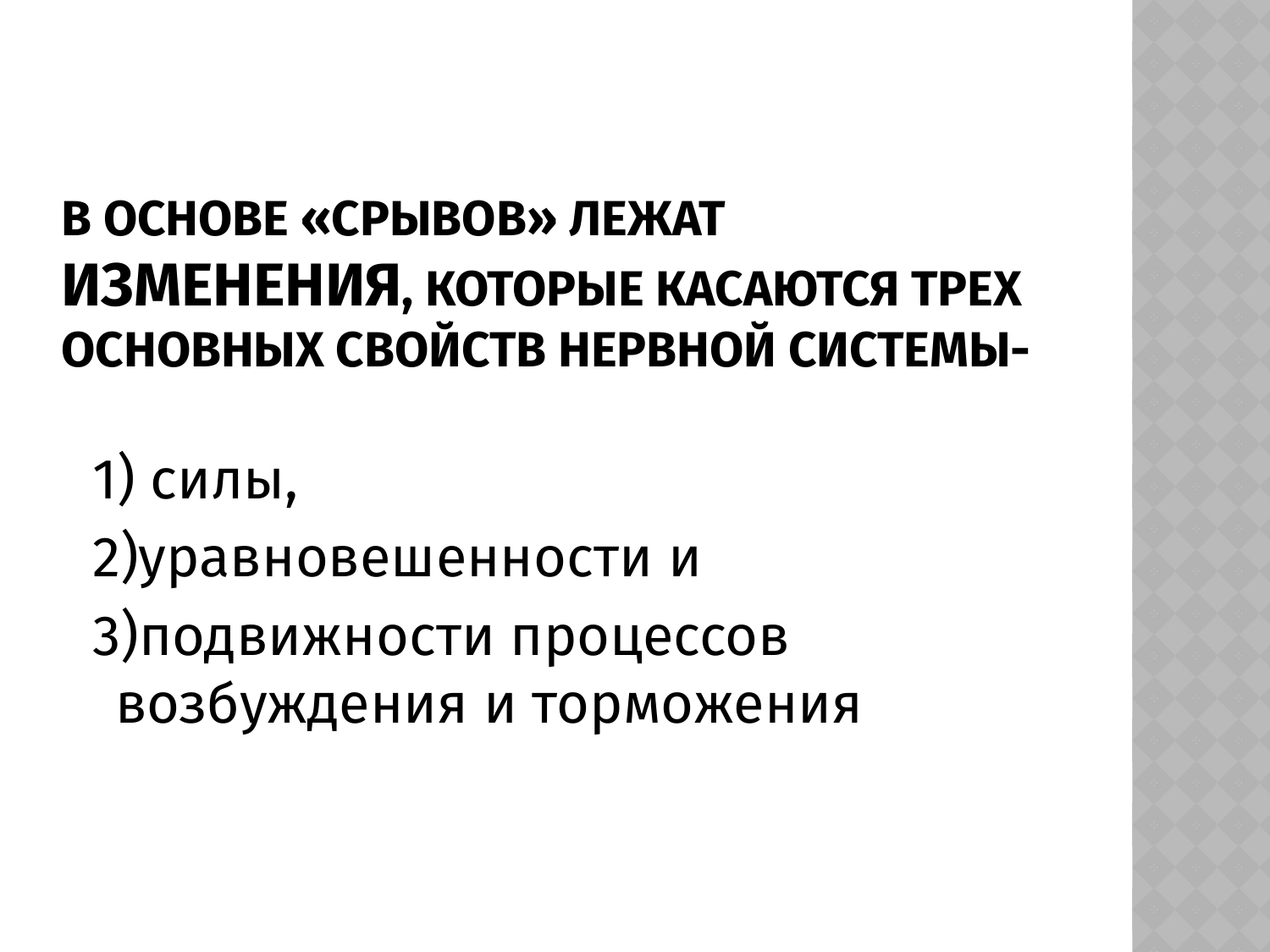

# В основе «срывов» лежат изменения, которые касаются трех основных свойств нервной системы-
 1) силы,
 2)уравновешенности и
 3)подвижности процессов возбуждения и торможения